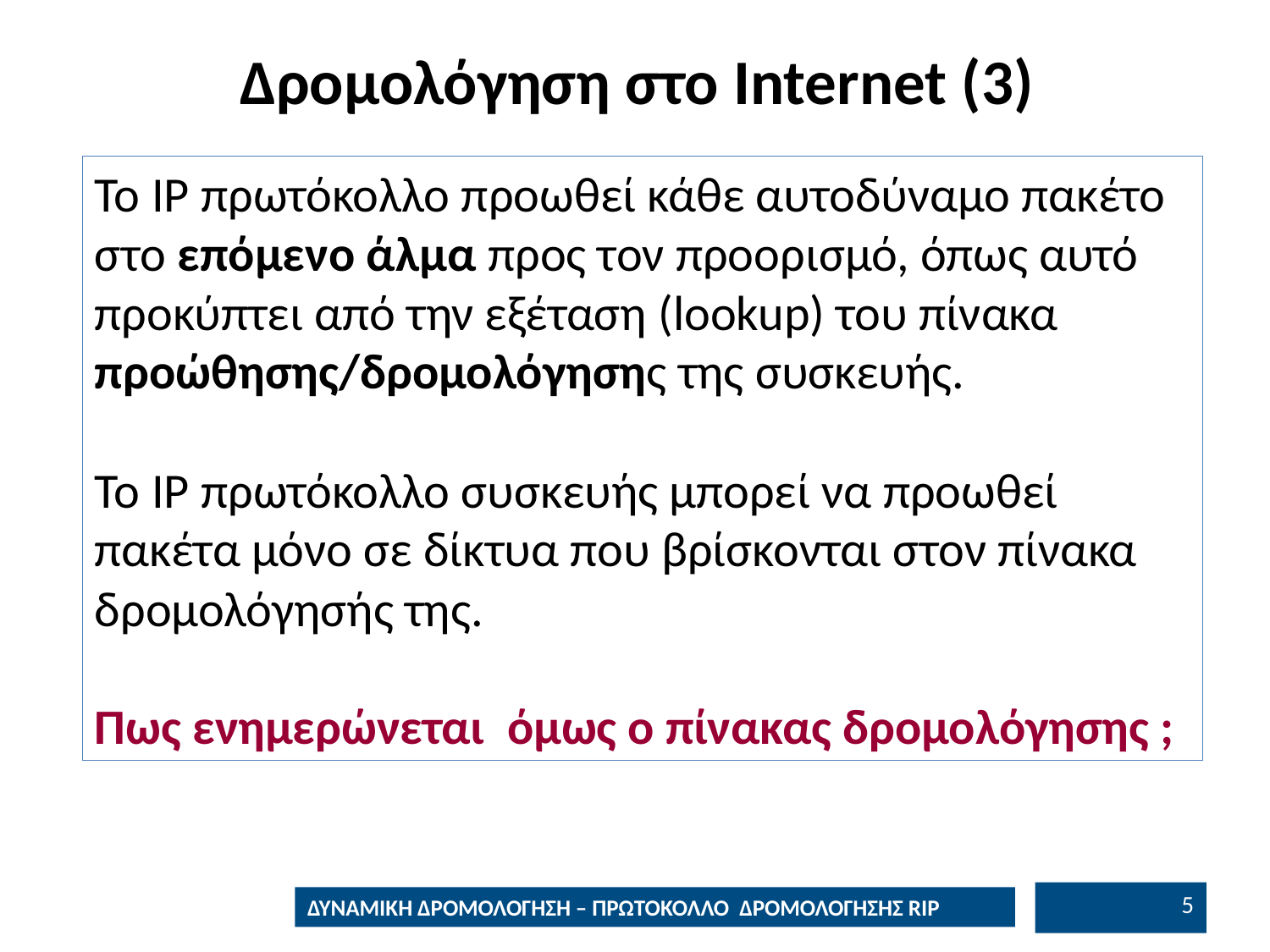

# Δρομολόγηση στο Internet (3)
Το IP πρωτόκολλο προωθεί κάθε αυτοδύναμο πακέτο στο επόμενο άλμα προς τον προορισμό, όπως αυτό προκύπτει από την εξέταση (lookup) του πίνακα προώθησης/δρομολόγησης της συσκευής.

Το IP πρωτόκολλο συσκευής μπορεί να προωθεί πακέτα μόνο σε δίκτυα που βρίσκονται στον πίνακα δρομολόγησής της.

Πως ενημερώνεται  όμως ο πίνακας δρομολόγησης ;
5